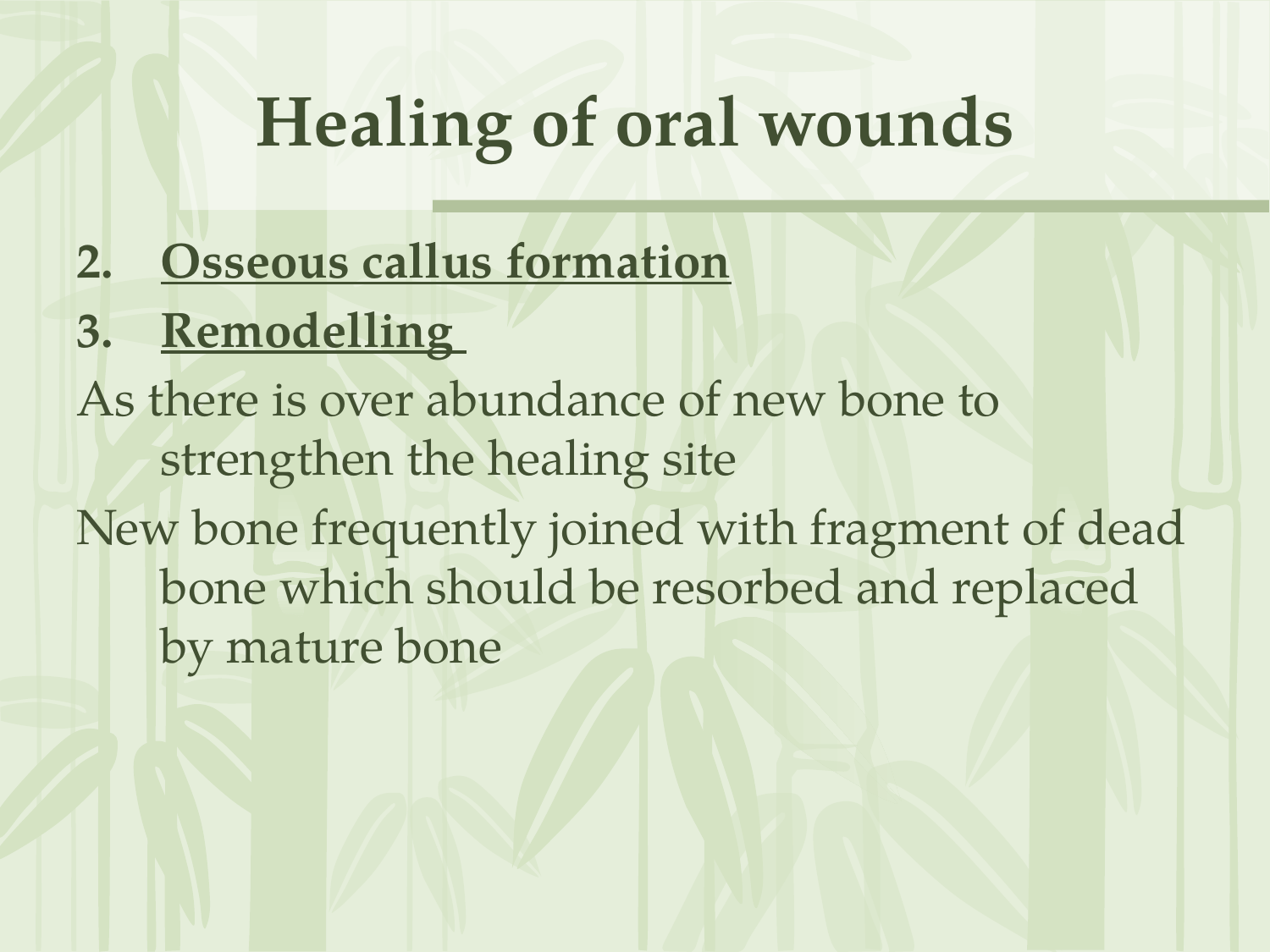

# Healing of oral wounds
Osseous callus formation
Remodelling
As there is over abundance of new bone to strengthen the healing site
New bone frequently joined with fragment of dead bone which should be resorbed and replaced by mature bone